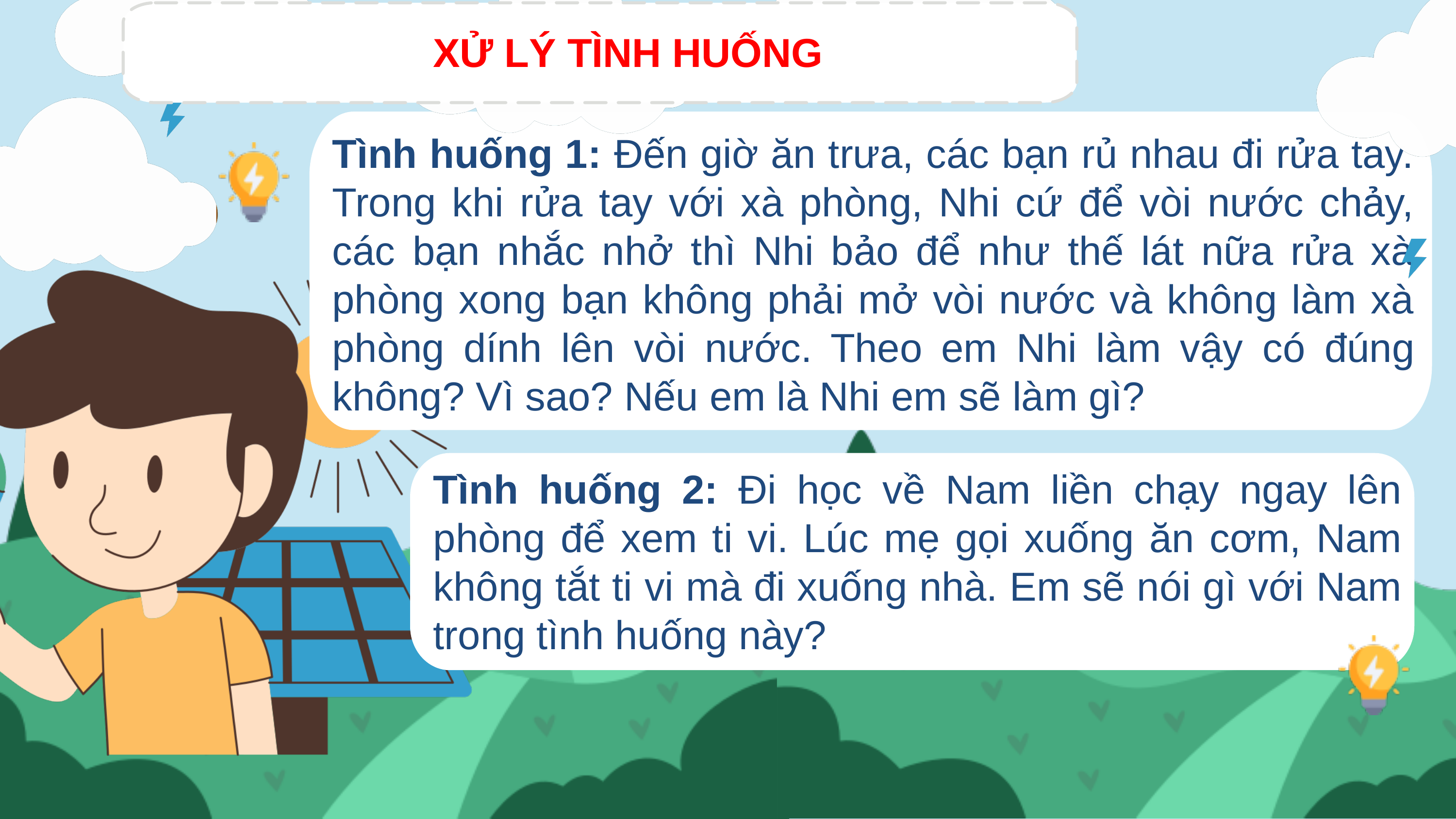

XỬ LÝ TÌNH HUỐNG

Tình huống 1: Đến giờ ăn trưa, các bạn rủ nhau đi rửa tay. Trong khi rửa tay với xà phòng, Nhi cứ để vòi nước chảy, các bạn nhắc nhở thì Nhi bảo để như thế lát nữa rửa xà phòng xong bạn không phải mở vòi nước và không làm xà phòng dính lên vòi nước. Theo em Nhi làm vậy có đúng không? Vì sao? Nếu em là Nhi em sẽ làm gì?

Tình huống 2: Đi học về Nam liền chạy ngay lên phòng để xem ti vi. Lúc mẹ gọi xuống ăn cơm, Nam không tắt ti vi mà đi xuống nhà. Em sẽ nói gì với Nam trong tình huống này?